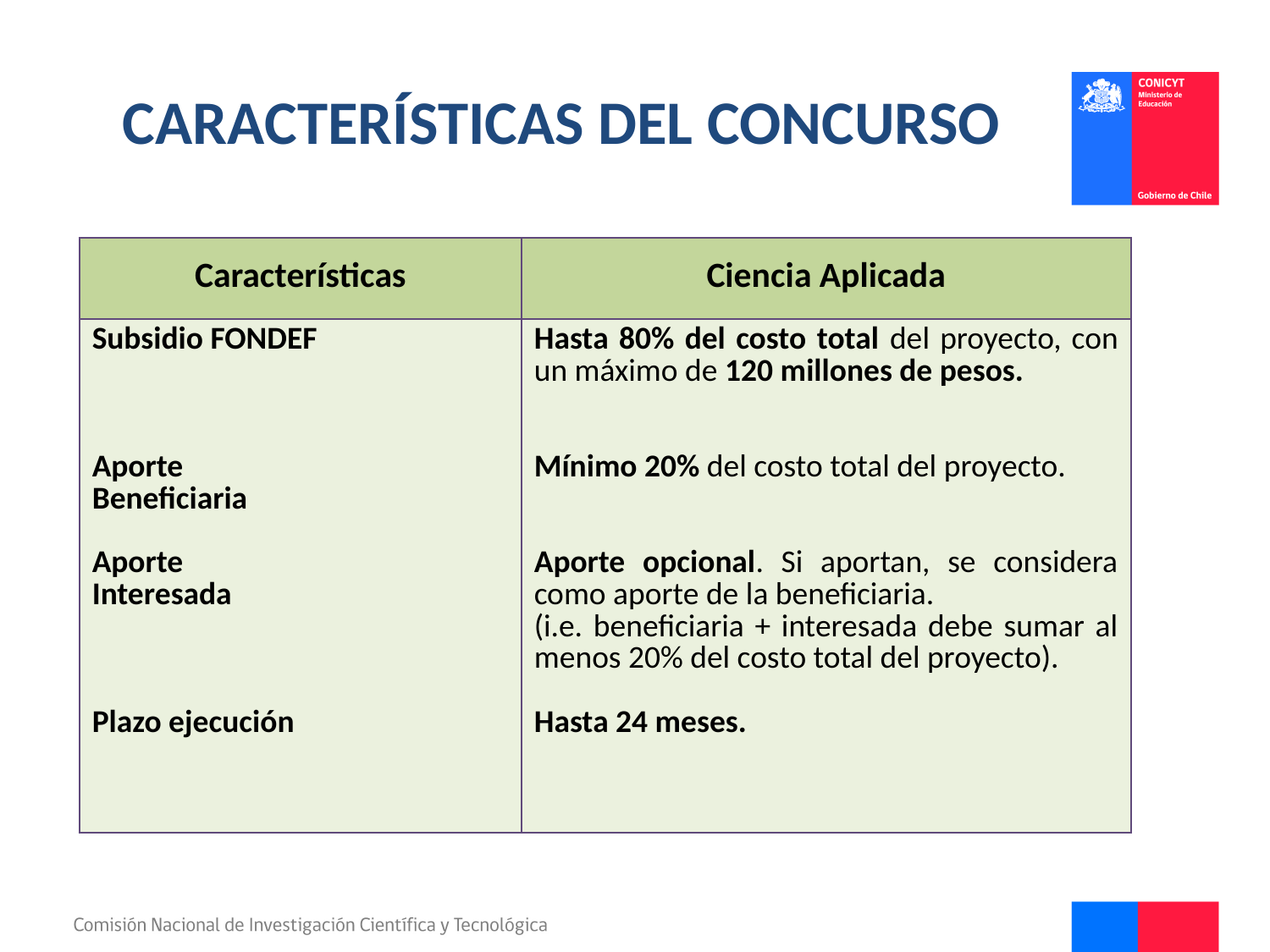

# Características del Concurso
| Características | Ciencia Aplicada |
| --- | --- |
| Subsidio FONDEF Aporte Beneficiaria Aporte Interesada Plazo ejecución | Hasta 80% del costo total del proyecto, con un máximo de 120 millones de pesos. Mínimo 20% del costo total del proyecto. Aporte opcional. Si aportan, se considera como aporte de la beneficiaria. (i.e. beneficiaria + interesada debe sumar al menos 20% del costo total del proyecto). Hasta 24 meses. |